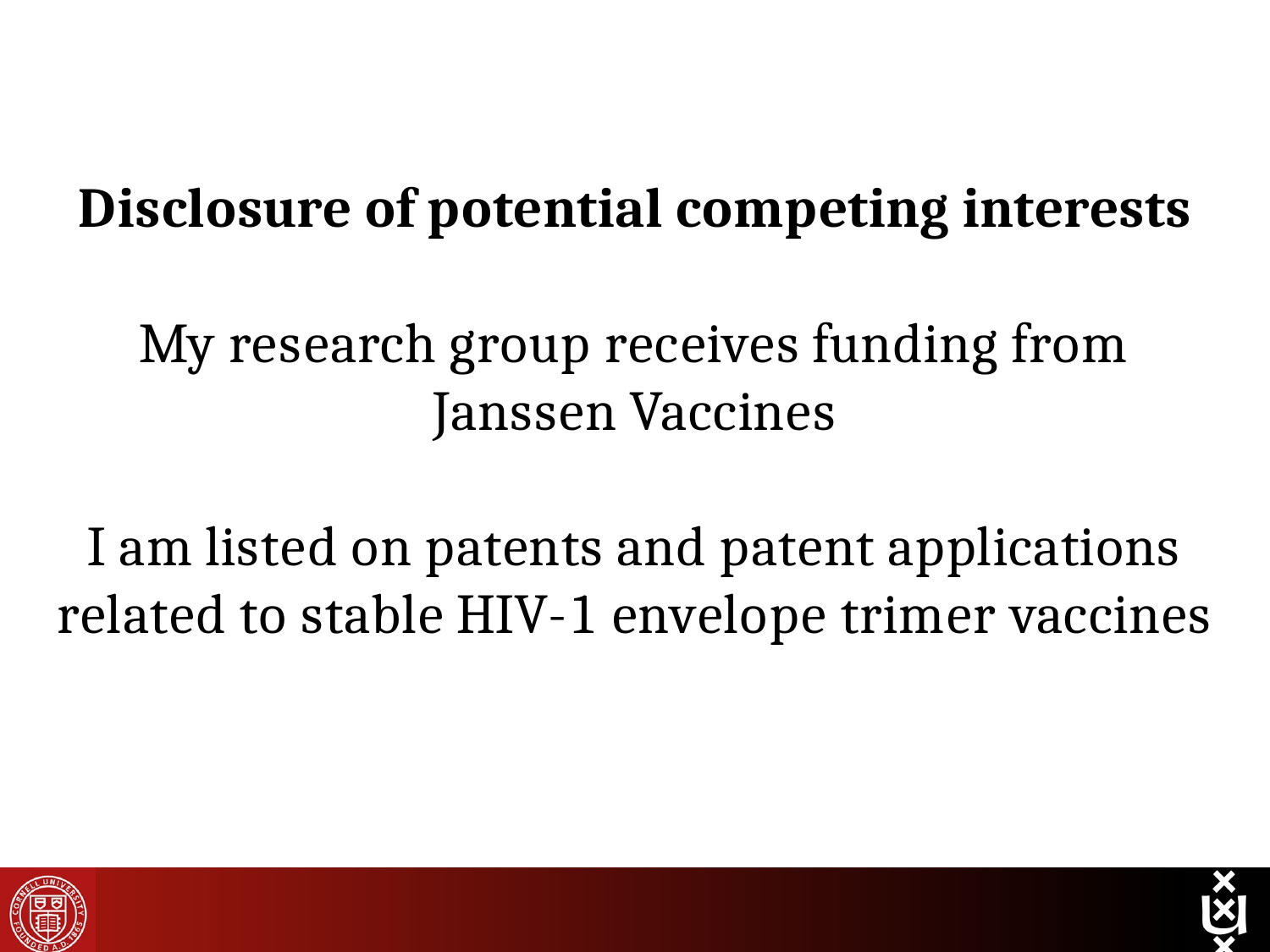

Disclosure of potential competing interests

My research group receives funding from Janssen Vaccines

I am listed on patents and patent applications related to stable HIV-1 envelope trimer vaccines